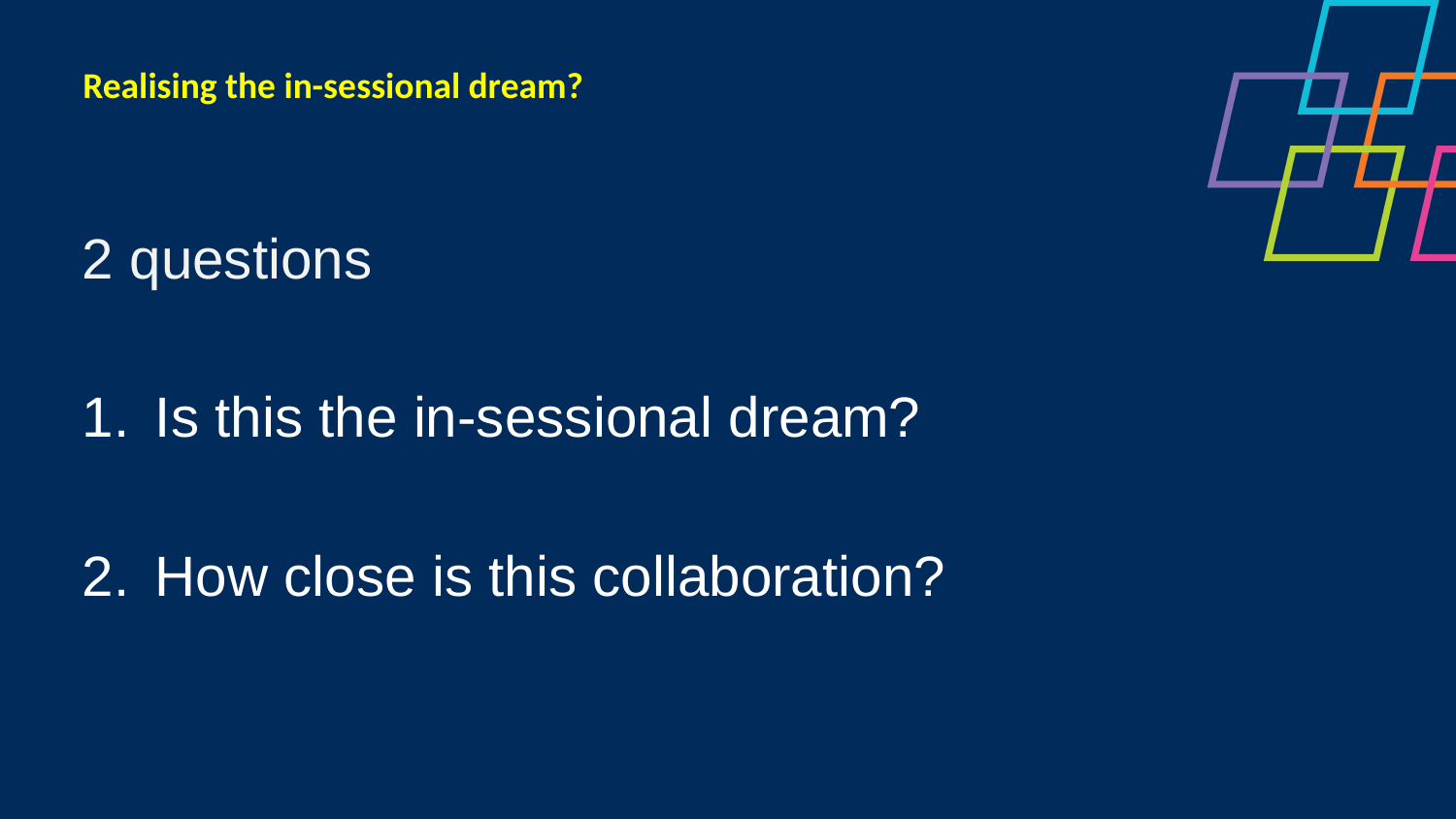

Realising the in-sessional dream?
2 questions

Is this the in-sessional dream?

How close is this collaboration?